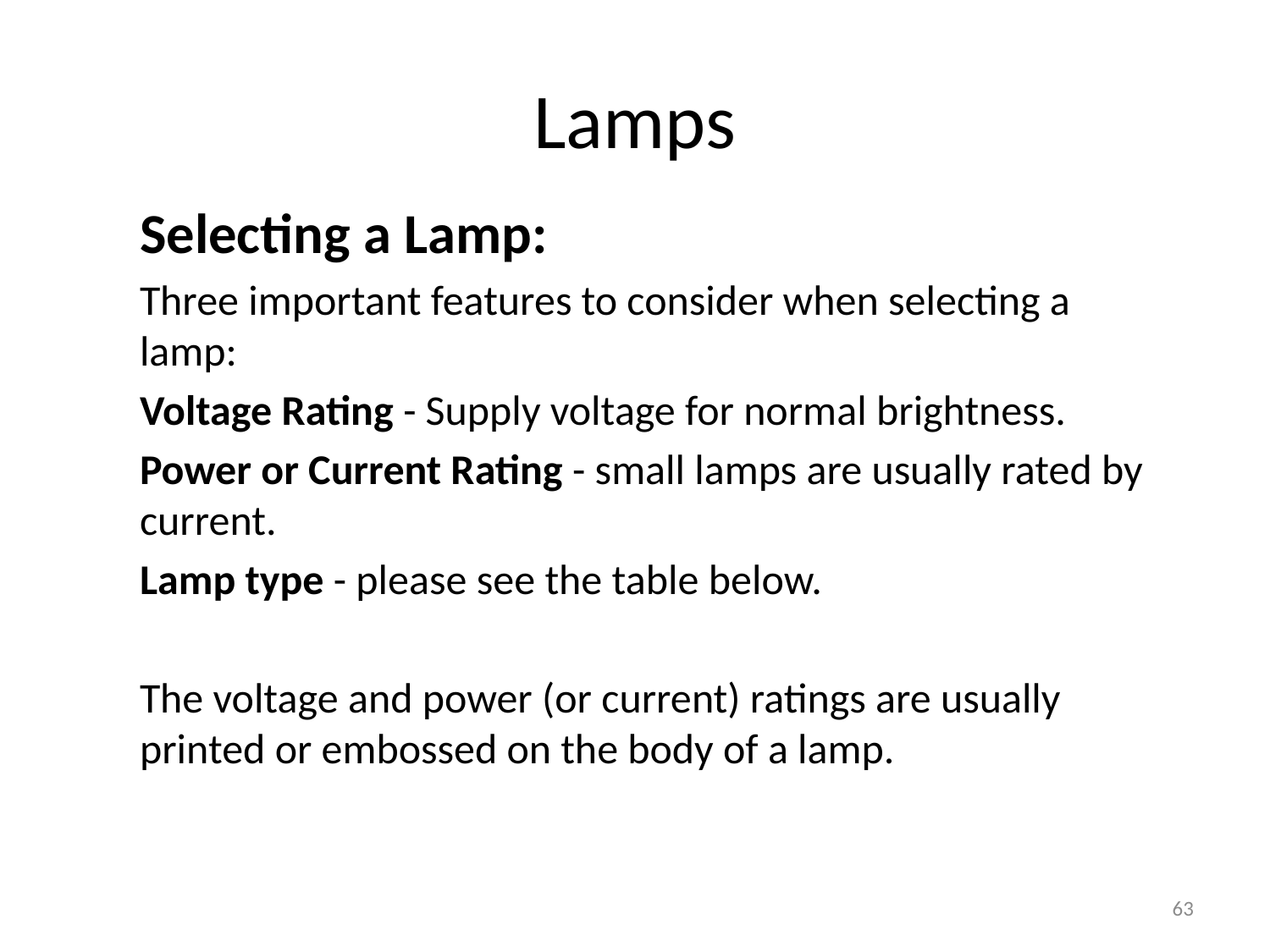

# Lamps
Selecting a Lamp:
Three important features to consider when selecting a lamp:
Voltage Rating - Supply voltage for normal brightness.
Power or Current Rating - small lamps are usually rated by current.
Lamp type - please see the table below.

The voltage and power (or current) ratings are usually printed or embossed on the body of a lamp.

63